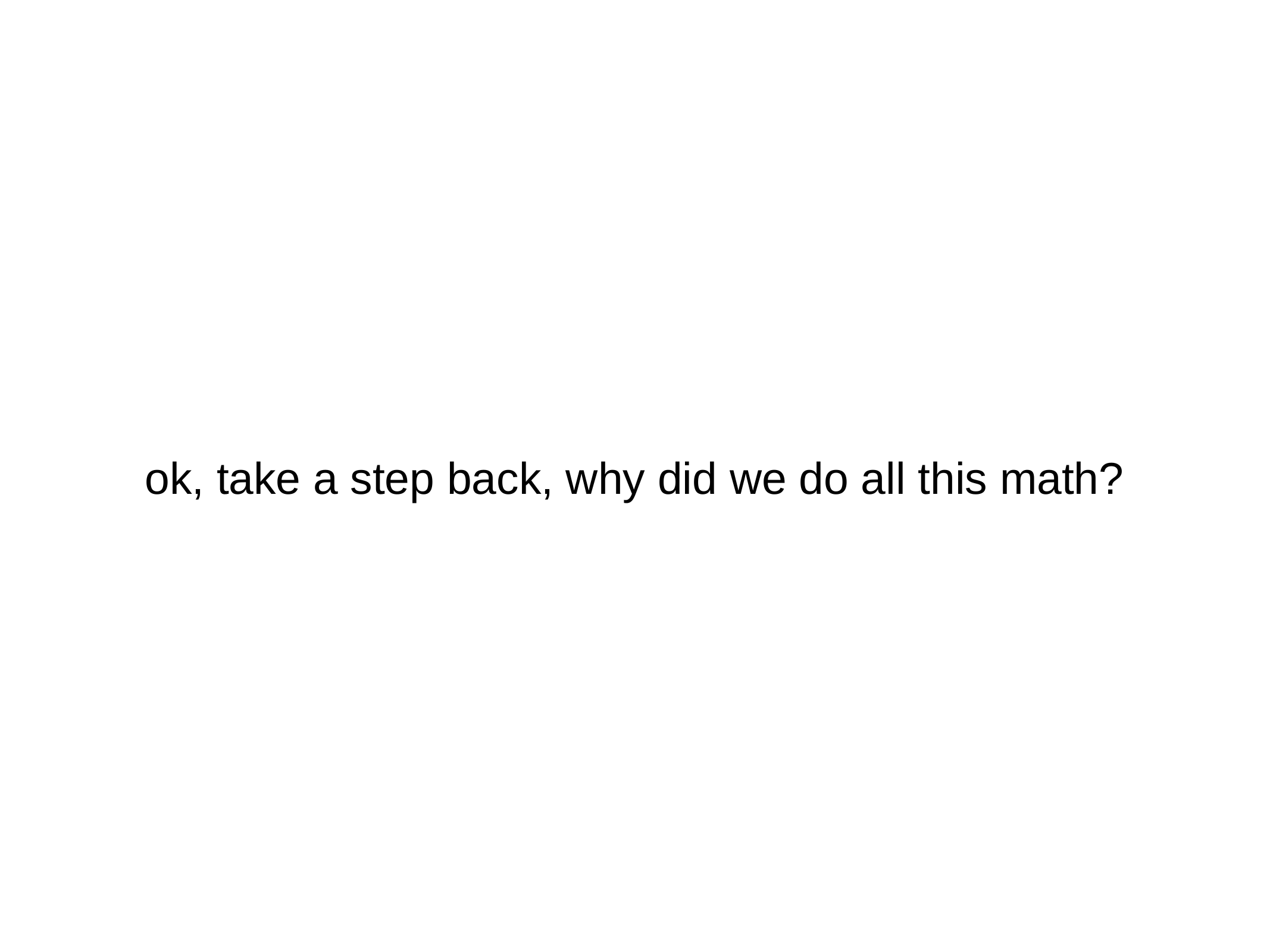

ok, take a step back, why did we do all this math?